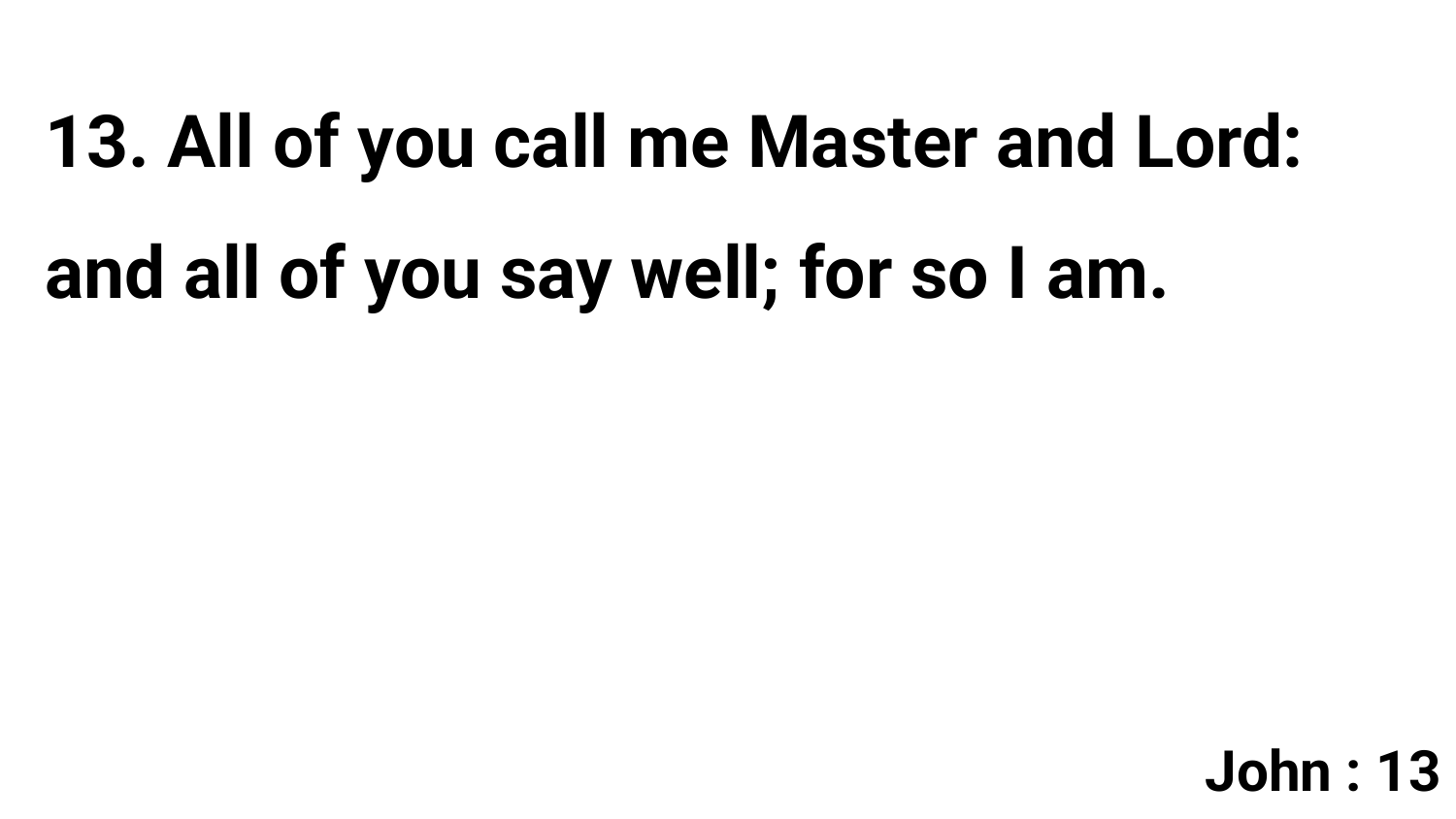

13. All of you call me Master and Lord: and all of you say well; for so I am.
John : 13